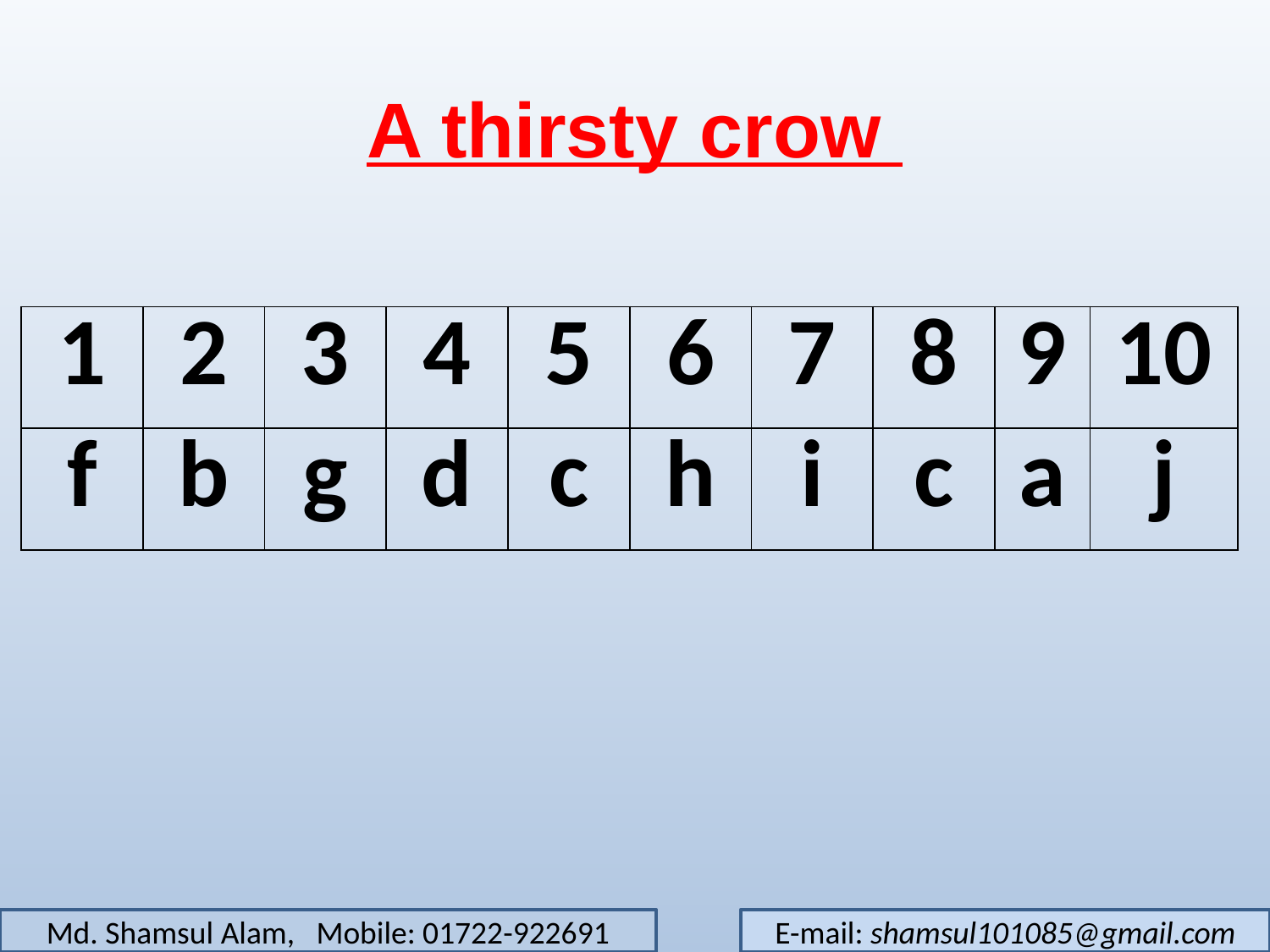

# A thirsty crow
| 1 | 2 | 3 | 4 | 5 | 6 | 7 | 8 | 9 | 10 |
| --- | --- | --- | --- | --- | --- | --- | --- | --- | --- |
| f | b | g | d | c | h | i | c | a | j |